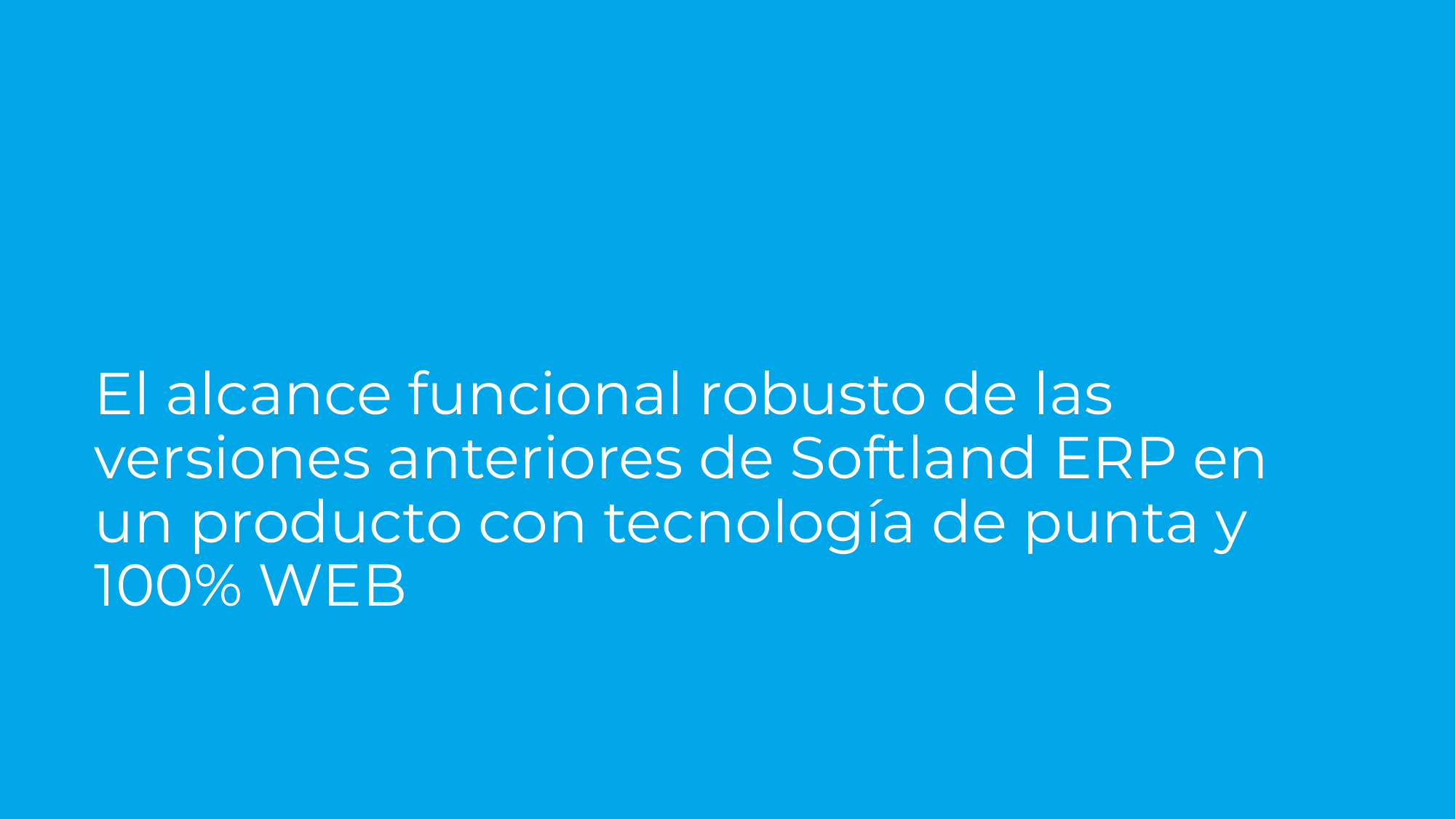

# El alcance funcional robusto de las versiones anteriores de Softland ERP en un producto con tecnología de punta y 100% WEB